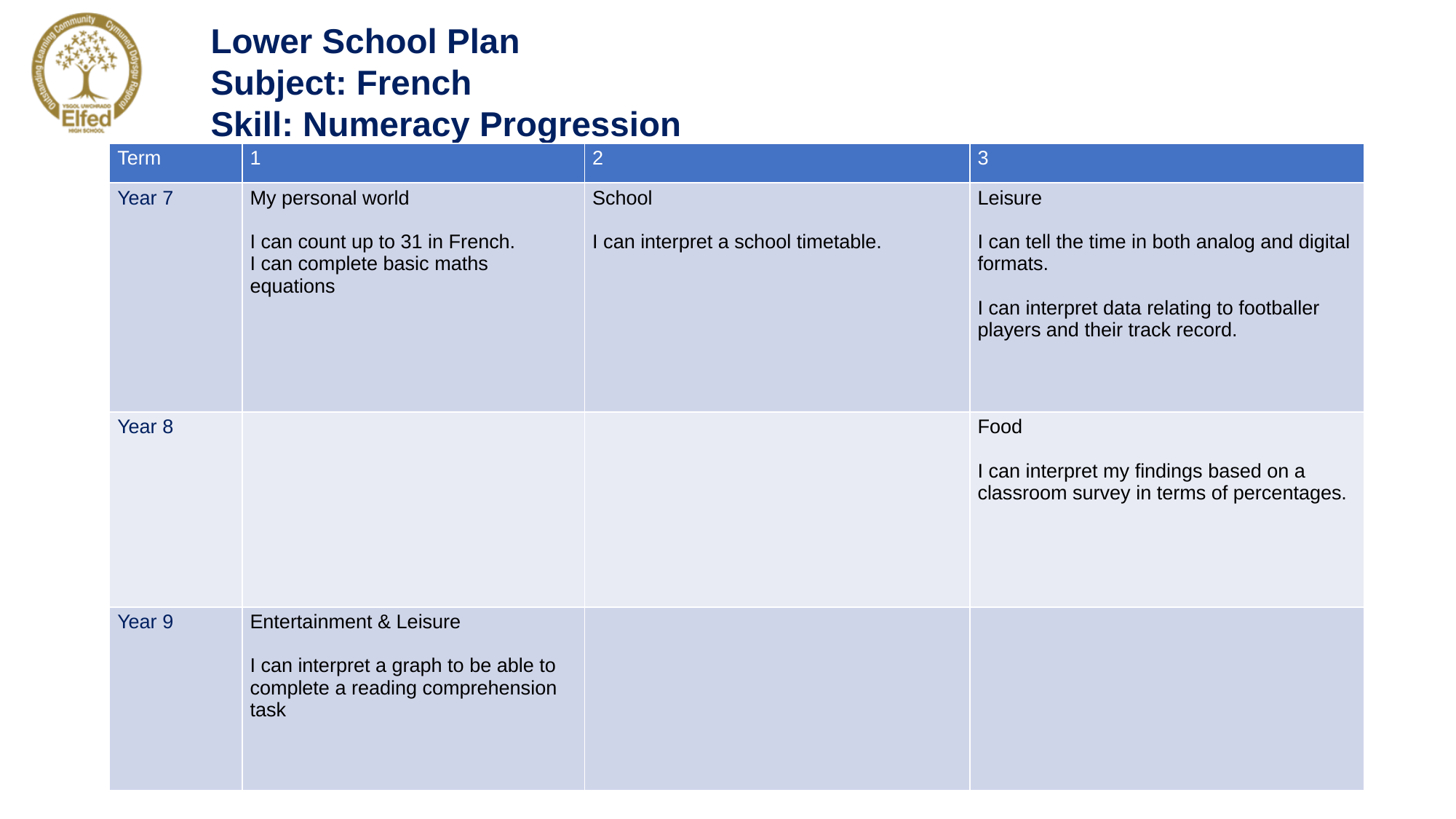

Lower School Plan
Subject: French
Skill: Numeracy Progression
| Term | 1 | 2 | 3 |
| --- | --- | --- | --- |
| Year 7 | My personal world I can count up to 31 in French. I can complete basic maths equations | School I can interpret a school timetable. | Leisure I can tell the time in both analog and digital formats. I can interpret data relating to footballer players and their track record. |
| Year 8 |  |  | Food I can interpret my findings based on a classroom survey in terms of percentages. |
| Year 9 | Entertainment & Leisure I can interpret a graph to be able to complete a reading comprehension task |  |  |